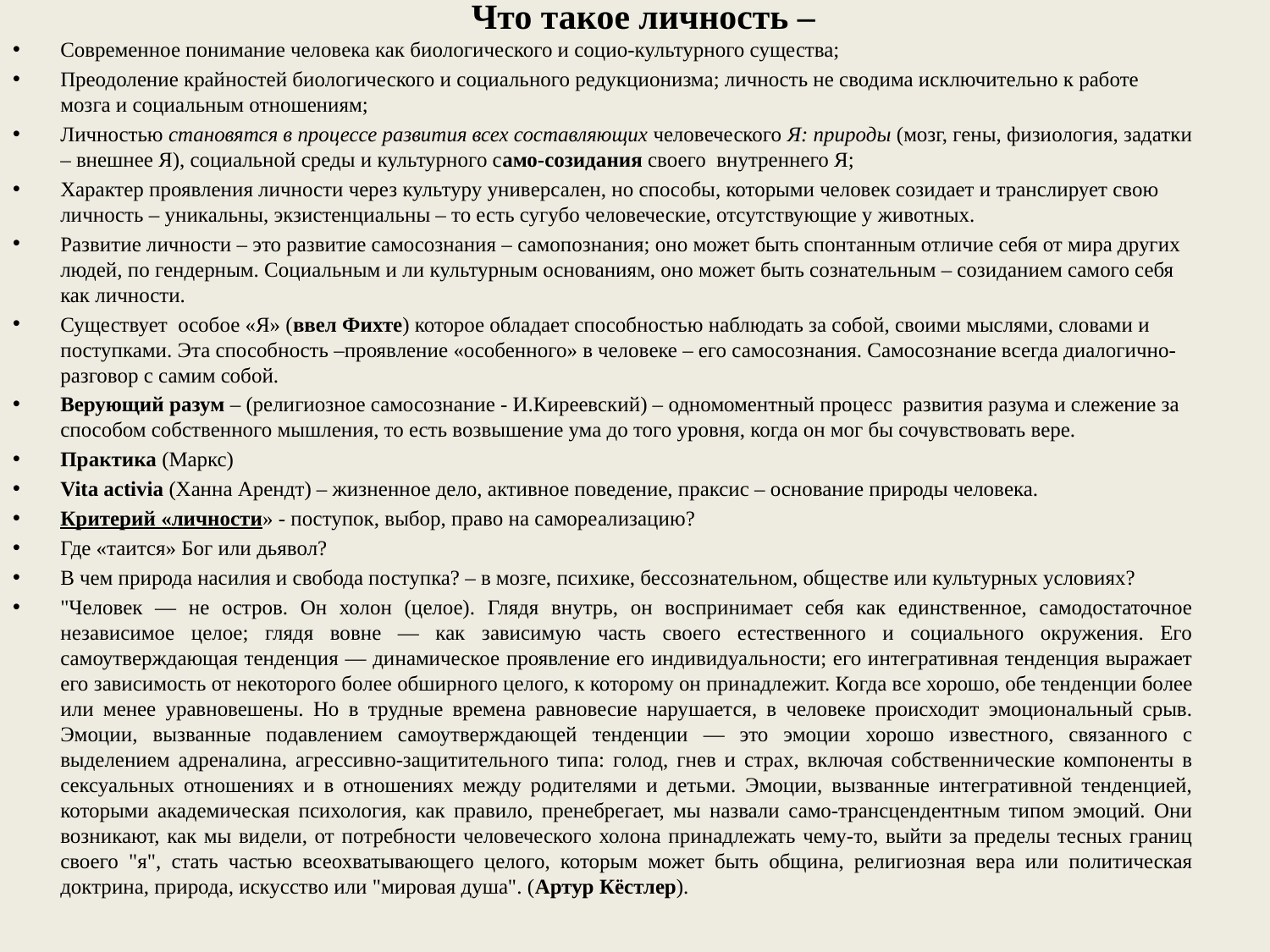

# Что такое личность –
Современное понимание человека как биологического и социо-культурного существа;
Преодоление крайностей биологического и социального редукционизма; личность не сводима исключительно к работе мозга и социальным отношениям;
Личностью становятся в процессе развития всех составляющих человеческого Я: природы (мозг, гены, физиология, задатки – внешнее Я), социальной среды и культурного само-созидания своего  внутреннего Я;
Характер проявления личности через культуру универсален, но способы, которыми человек созидает и транслирует свою личность – уникальны, экзистенциальны – то есть сугубо человеческие, отсутствующие у животных.
Развитие личности – это развитие самосознания – самопознания; оно может быть спонтанным отличие себя от мира других людей, по гендерным. Социальным и ли культурным основаниям, оно может быть сознательным – созиданием самого себя как личности.
Существует  особое «Я» (ввел Фихте) которое обладает способностью наблюдать за собой, своими мыслями, словами и поступками. Эта способность –проявление «особенного» в человеке – его самосознания. Самосознание всегда диалогично- разговор с самим собой.
Верующий разум – (религиозное самосознание - И.Киреевский) – одномоментный процесс  развития разума и слежение за способом собственного мышления, то есть возвышение ума до того уровня, когда он мог бы сочувствовать вере.
Практика (Маркс)
Vita activia (Ханна Арендт) – жизненное дело, активное поведение, праксис – основание природы человека.
Критерий «личности» - поступок, выбор, право на самореализацию?
Где «таится» Бог или дьявол?
В чем природа насилия и свобода поступка? – в мозге, психике, бессознательном, обществе или культурных условиях?
"Человек — не остров. Он холон (целое). Глядя внутрь, он воспринимает себя как единственное, самодостаточное независимое целое; глядя вовне — как зависимую часть своего естественного и социального окружения. Его самоутверждающая тенденция — динамическое проявление его индивидуальности; его интегративная тенденция выражает его зависимость от некоторого более обширного целого, к которому он принадлежит. Когда все хорошо, обе тенденции более или менее уравновешены. Но в трудные времена равновесие нарушается, в человеке происходит эмоциональный срыв. Эмоции, вызванные подавлением самоутверждающей тенденции — это эмоции хорошо известного, связанного с выделением адреналина, агрессивно-защитительного типа: голод, гнев и страх, включая собственнические компоненты в сексуальных отношениях и в отношениях между родителями и детьми. Эмоции, вызванные интегративной тенденцией, которыми академическая психология, как правило, пренебрегает, мы назвали само-трансцендентным типом эмоций. Они возникают, как мы видели, от потребности человеческого холона принадлежать чему-то, выйти за пределы тесных границ своего "я", стать частью всеохватывающего целого, которым может быть община, религиозная вера или политическая доктрина, природа, искусство или "мировая душа". (Артур Кёстлер).